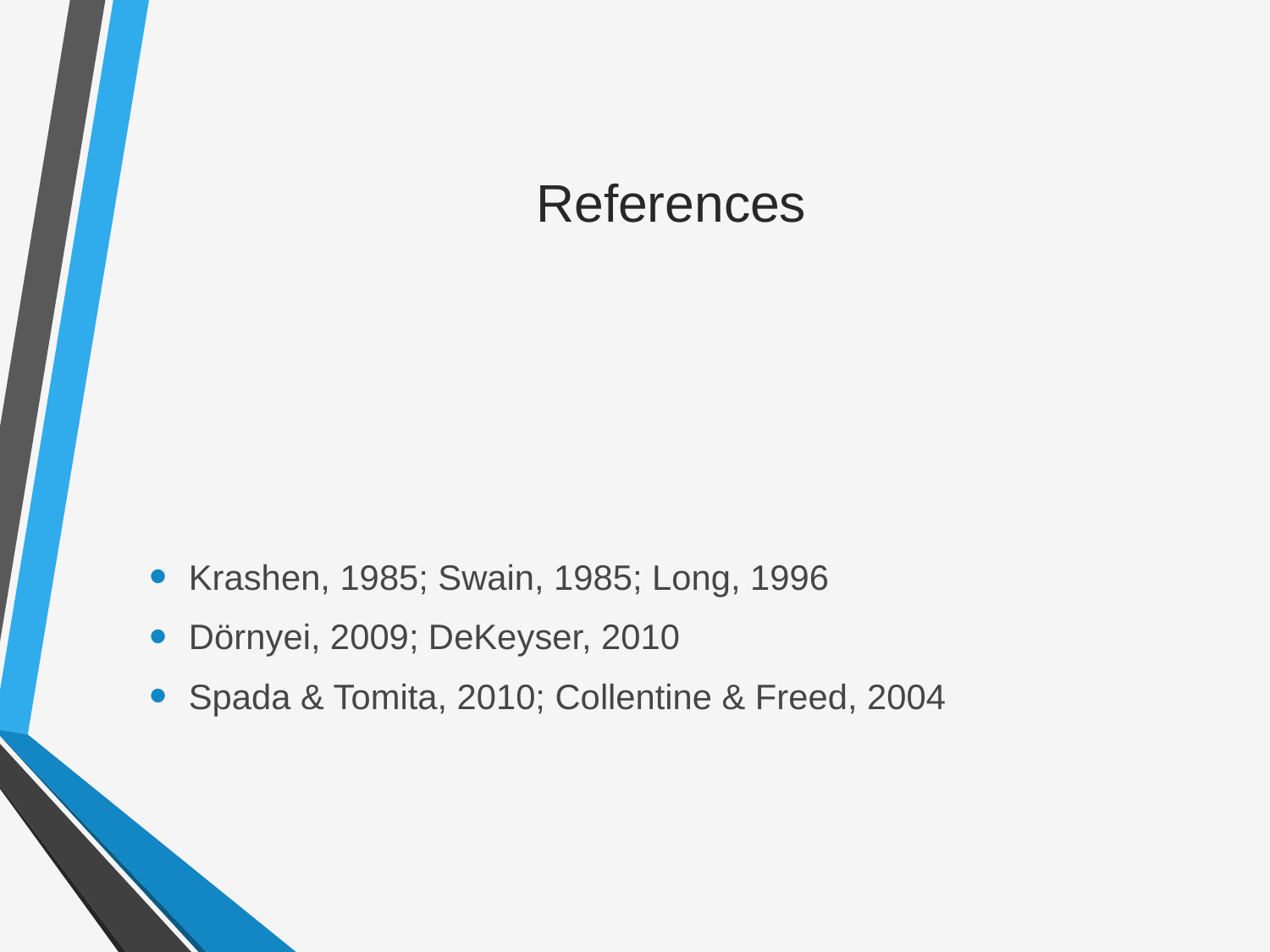

# References

Krashen, 1985; Swain, 1985; Long, 1996
Dörnyei, 2009; DeKeyser, 2010
Spada & Tomita, 2010; Collentine & Freed, 2004